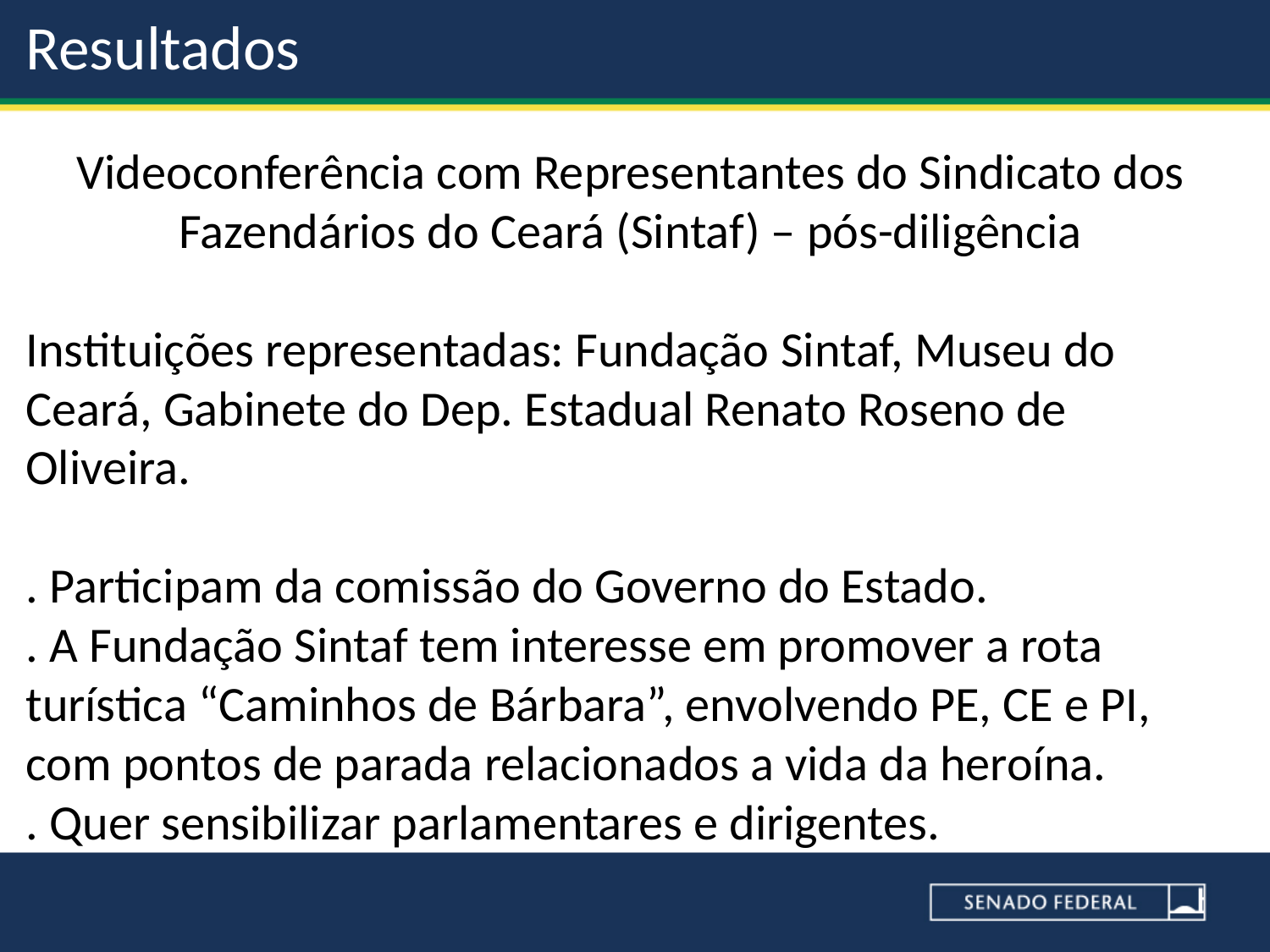

# Resultados
Videoconferência com Representantes do Sindicato dos Fazendários do Ceará (Sintaf) – pós-diligência

Instituições representadas: Fundação Sintaf, Museu do Ceará, Gabinete do Dep. Estadual Renato Roseno de Oliveira.

. Participam da comissão do Governo do Estado.
. A Fundação Sintaf tem interesse em promover a rota turística “Caminhos de Bárbara”, envolvendo PE, CE e PI, com pontos de parada relacionados a vida da heroína.
. Quer sensibilizar parlamentares e dirigentes.